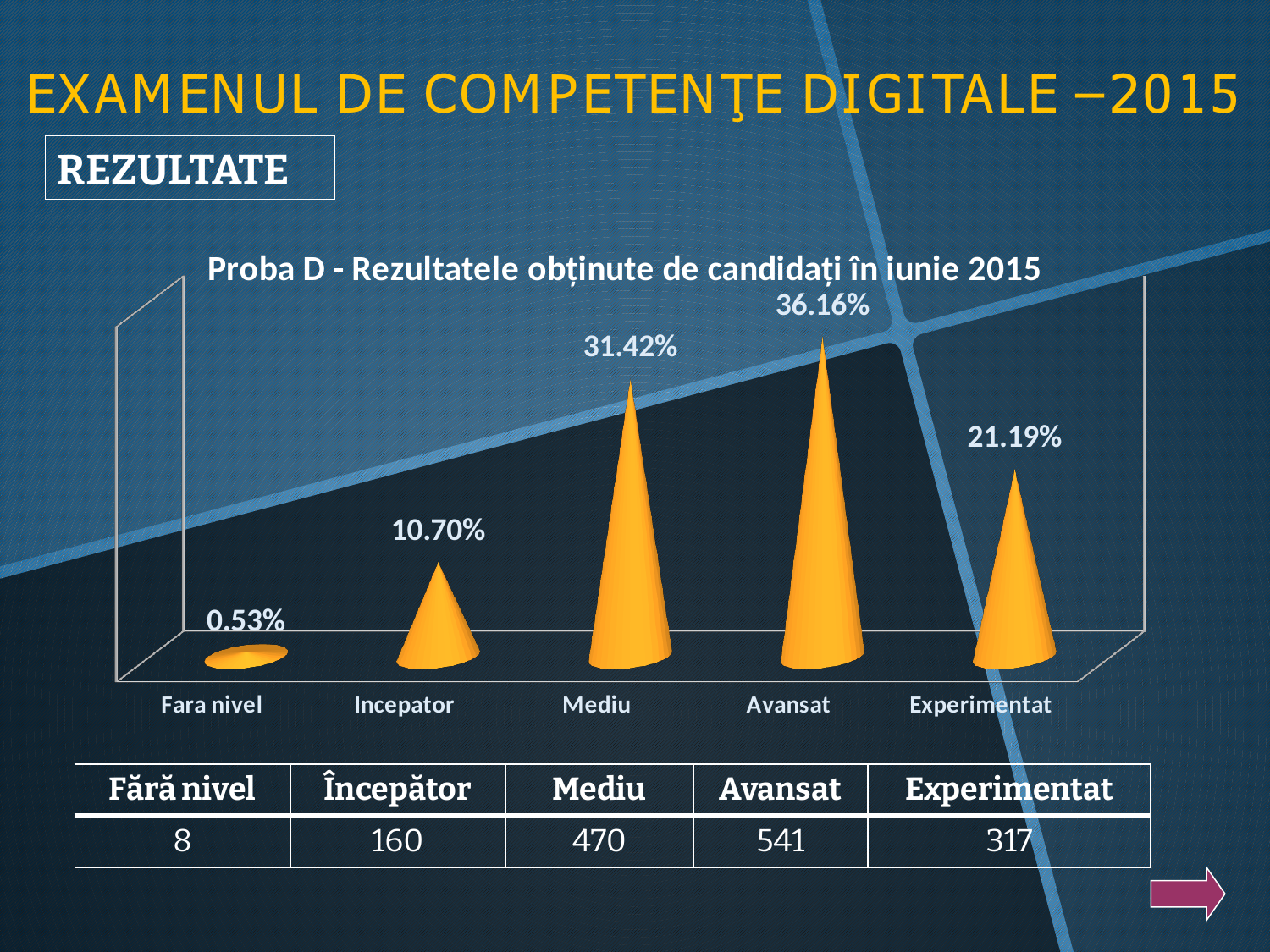

EXAMENUL DE COMPETENŢE DIGITALE –2015
REZULTATE

[unsupported chart]

| Fără nivel | Începător | Mediu | Avansat | Experimentat |
| --- | --- | --- | --- | --- |
| 8 | 160 | 470 | 541 | 317 |